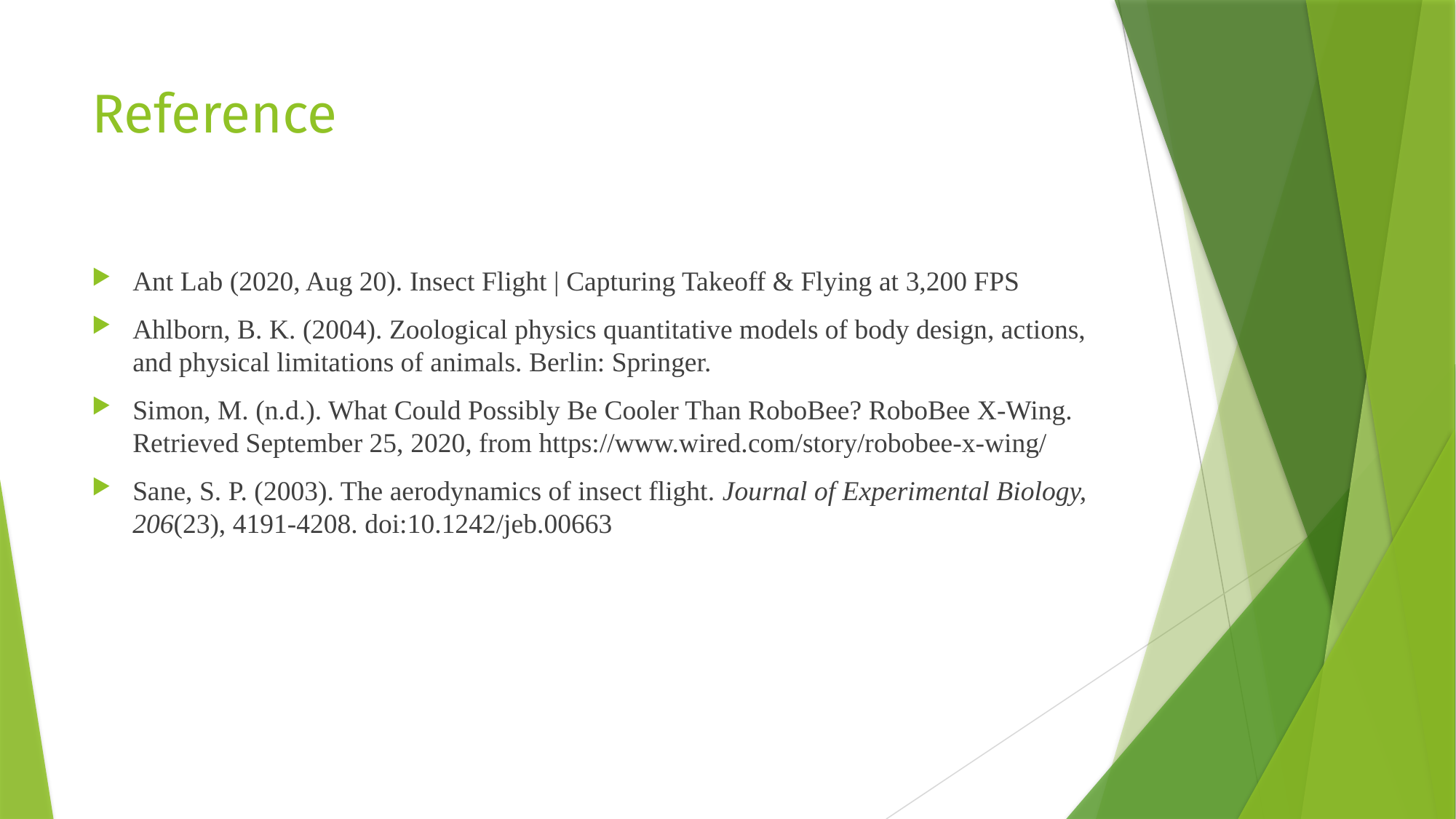

# Reference
Ant Lab (2020, Aug 20). Insect Flight | Capturing Takeoff & Flying at 3,200 FPS
Ahlborn, B. K. (2004). Zoological physics quantitative models of body design, actions, and physical limitations of animals. Berlin: Springer.
Simon, M. (n.d.). What Could Possibly Be Cooler Than RoboBee? RoboBee X-Wing. Retrieved September 25, 2020, from https://www.wired.com/story/robobee-x-wing/
Sane, S. P. (2003). The aerodynamics of insect flight. Journal of Experimental Biology, 206(23), 4191-4208. doi:10.1242/jeb.00663